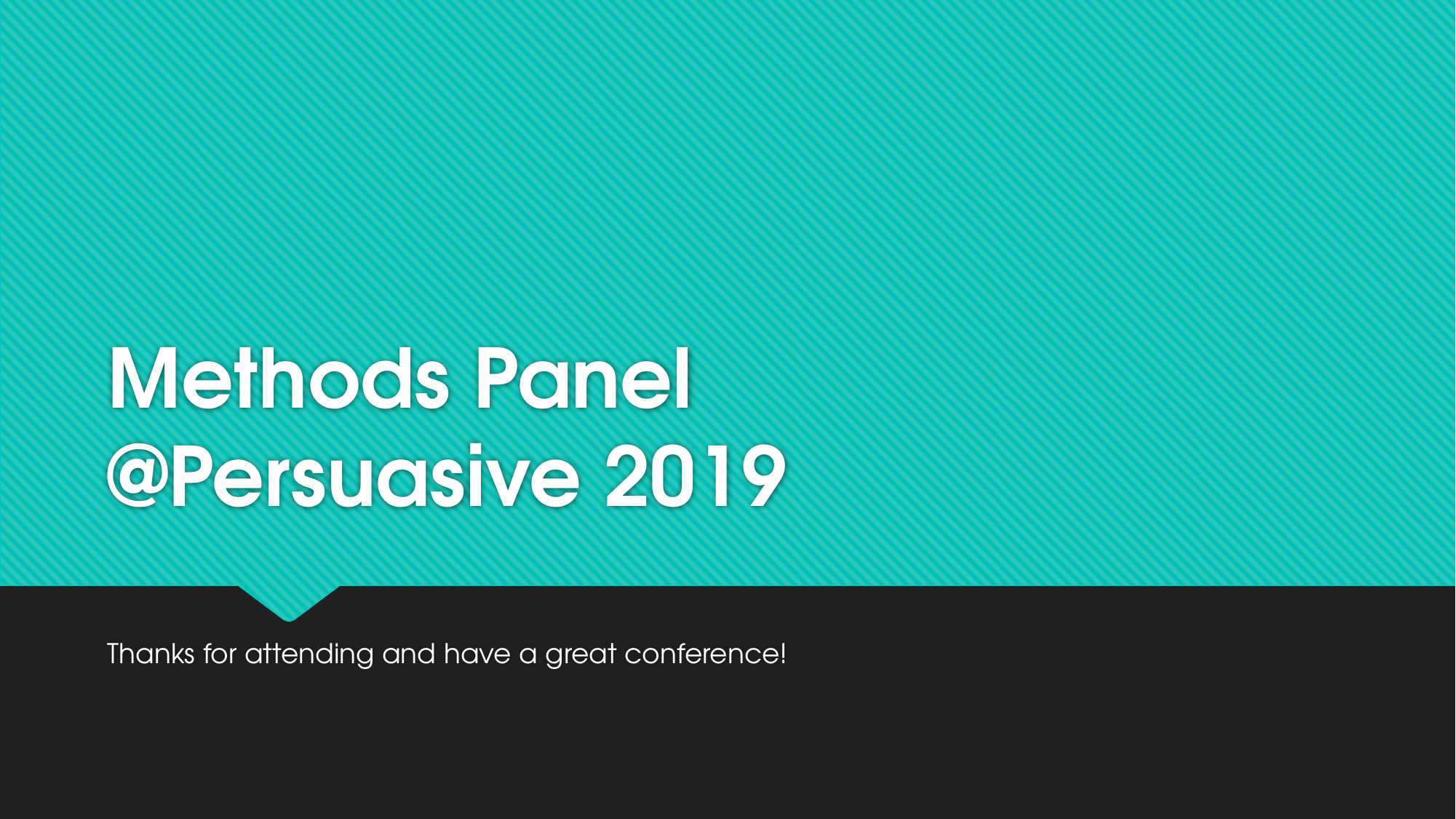

# Methods Panel @Persuasive 2019
Thanks for attending and have a great conference!